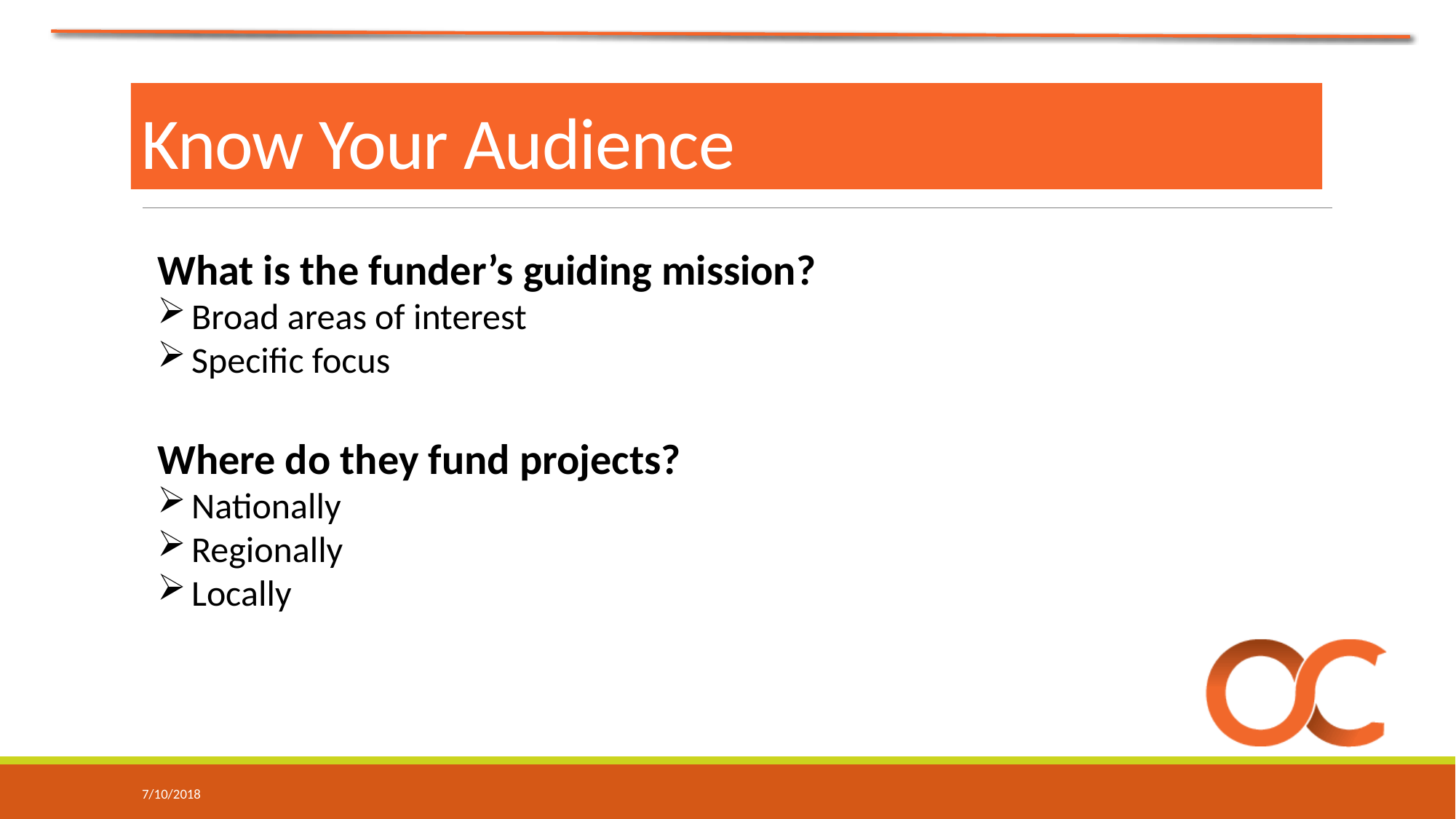

Know Your Audience

What is the funder’s guiding mission?
Broad areas of interest
Specific focus

Where do they fund projects?
Nationally
Regionally
Locally

7/10/2018